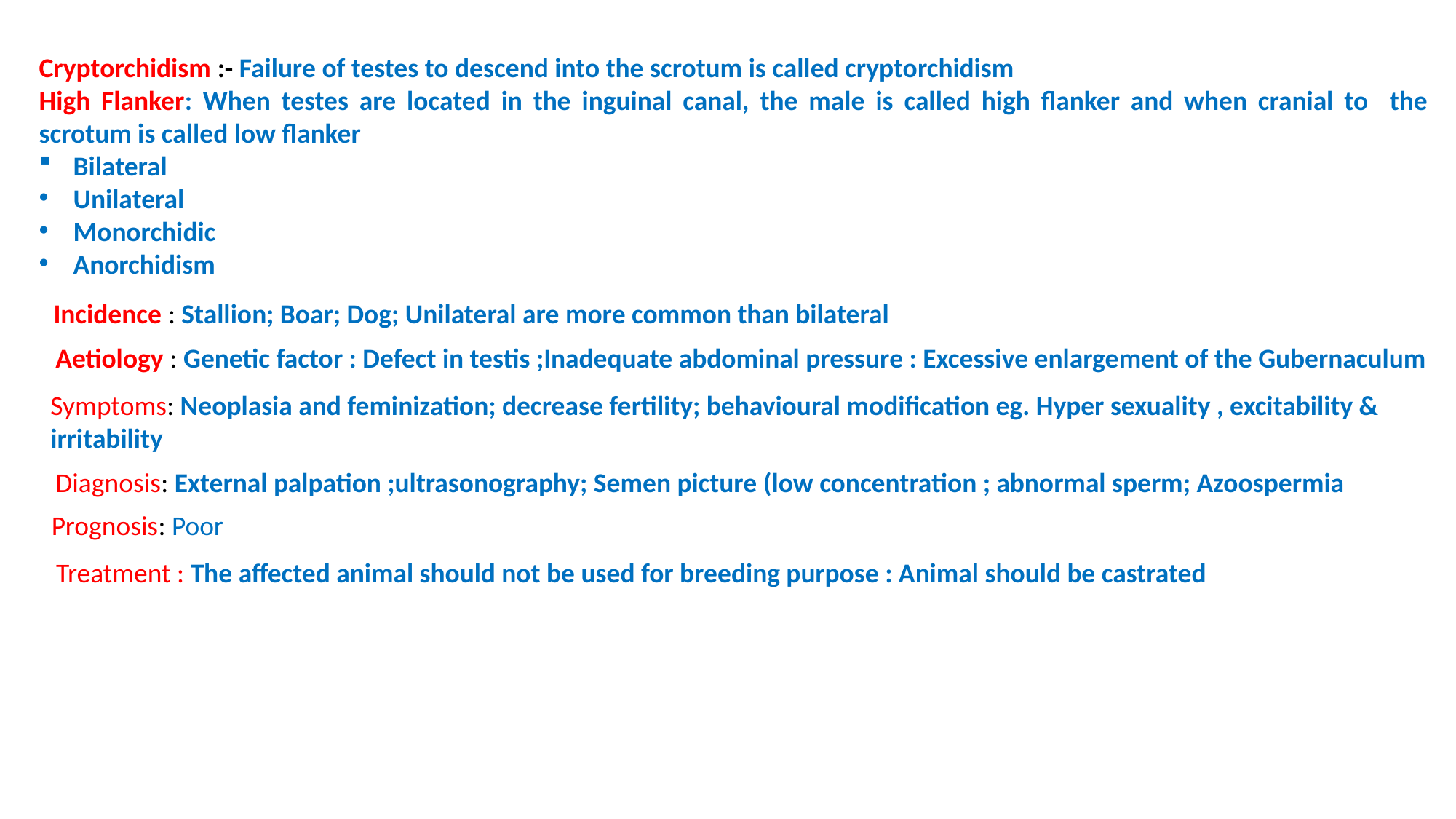

Cryptorchidism :- Failure of testes to descend into the scrotum is called cryptorchidism
High Flanker: When testes are located in the inguinal canal, the male is called high flanker and when cranial to  the scrotum is called low flanker
Bilateral
Unilateral
Monorchidic
Anorchidism
Incidence : Stallion; Boar; Dog; Unilateral are more common than bilateral
Aetiology : Genetic factor : Defect in testis ;Inadequate abdominal pressure : Excessive enlargement of the Gubernaculum
Symptoms: Neoplasia and feminization; decrease fertility; behavioural modification eg. Hyper sexuality , excitability & irritability
Diagnosis: External palpation ;ultrasonography; Semen picture (low concentration ; abnormal sperm; Azoospermia
Prognosis: Poor
Treatment : The affected animal should not be used for breeding purpose : Animal should be castrated